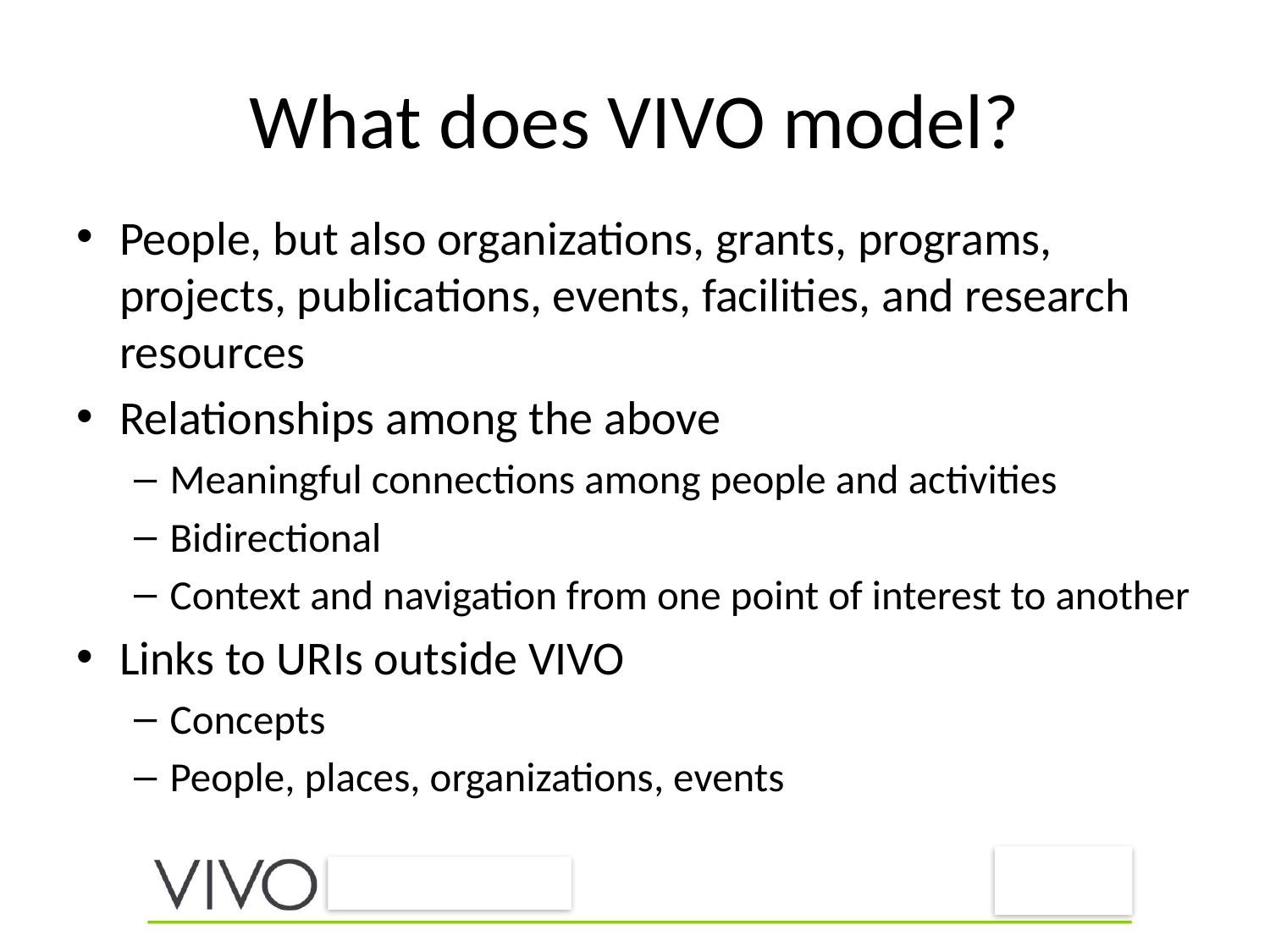

# What does VIVO model?
People, but also organizations, grants, programs, projects, publications, events, facilities, and research resources
Relationships among the above
Meaningful connections among people and activities
Bidirectional
Context and navigation from one point of interest to another
Links to URIs outside VIVO
Concepts
People, places, organizations, events